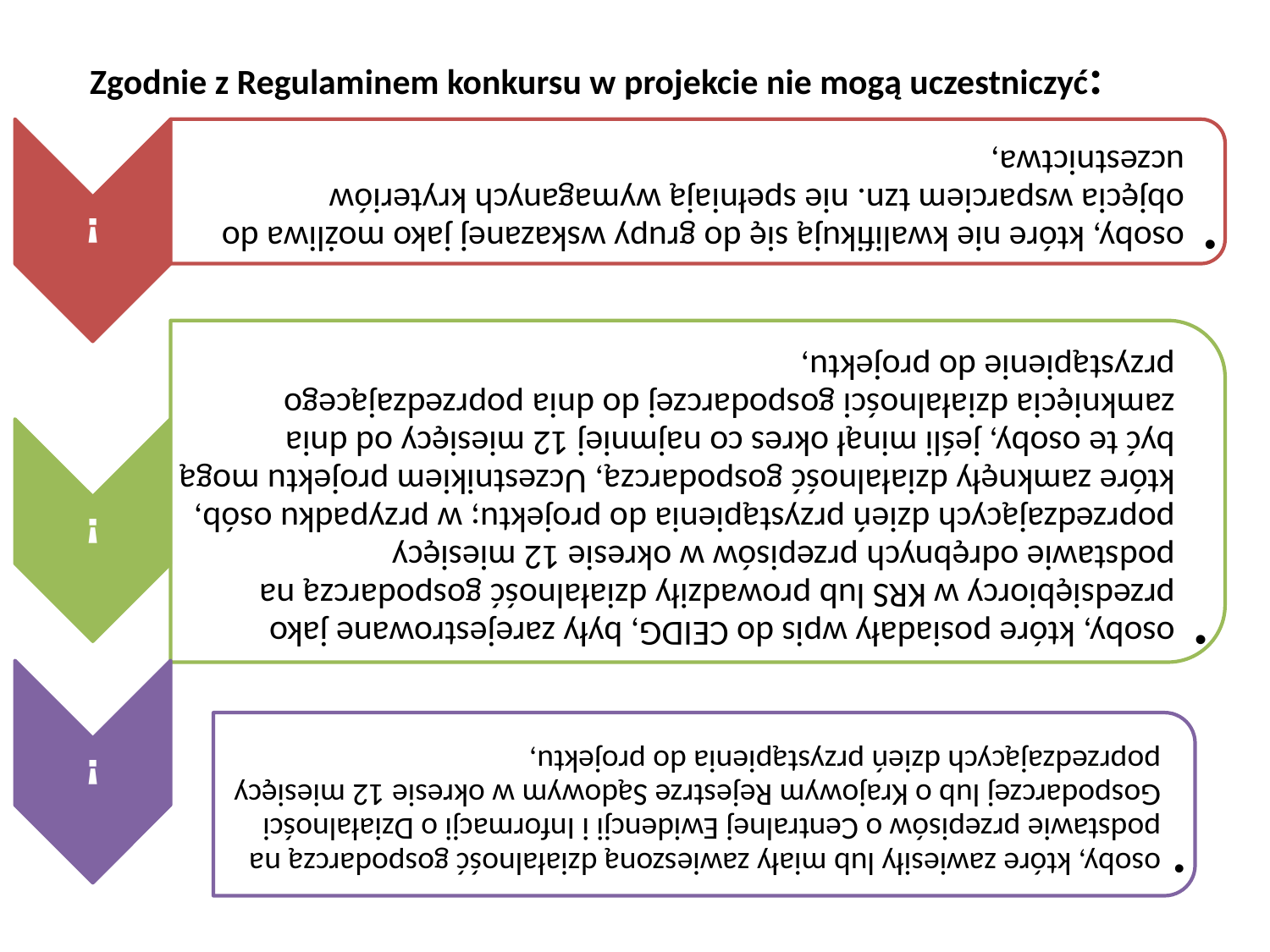

# Zgodnie z Regulaminem konkursu w projekcie nie mogą uczestniczyć:
!
osoby, które nie kwalifikują się do grupy wskazanej jako możliwa do objęcia wsparciem tzn. nie spełniają wymaganych kryteriów uczestnictwa,
!
osoby, które posiadały wpis do CEIDG, były zarejestrowane jako przedsiębiorcy w KRS lub prowadziły działalność gospodarczą na podstawie odrębnych przepisów w okresie 12 miesięcy poprzedzających dzień przystąpienia do projektu; w przypadku osób, które zamknęły działalność gospodarczą, Uczestnikiem projektu mogą być te osoby, jeśli minął okres co najmniej 12 miesięcy od dnia zamknięcia działalności gospodarczej do dnia poprzedzającego przystąpienie do projektu,
!
osoby, które zawiesiły lub miały zawieszoną działalność gospodarczą na podstawie przepisów o Centralnej Ewidencji i Informacji o Działalności Gospodarczej lub o Krajowym Rejestrze Sądowym w okresie 12 miesięcy poprzedzających dzień przystąpienia do projektu,